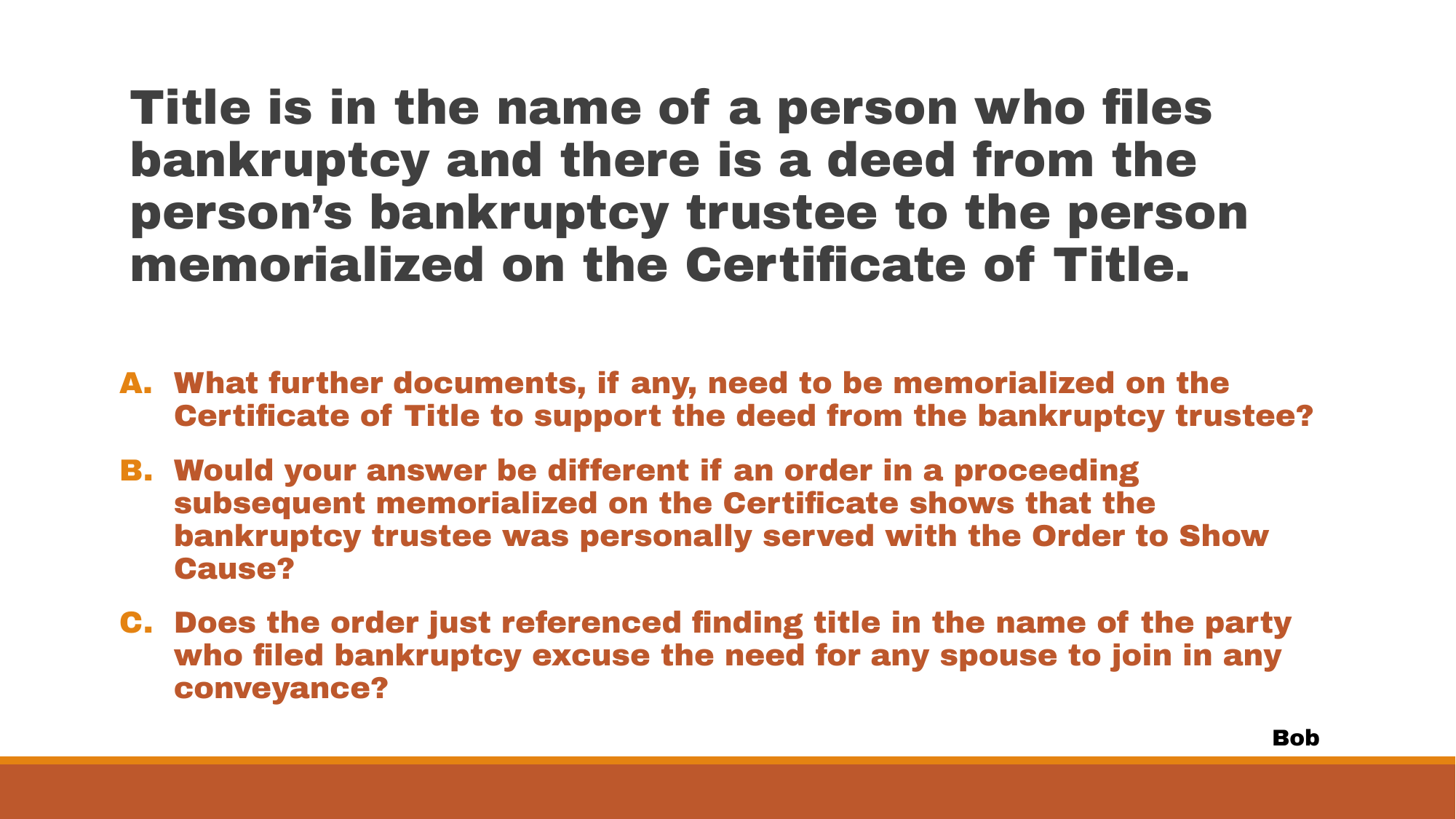

Title is in the name of a person who files bankruptcy and there is a deed from the person’s bankruptcy trustee to the person memorialized on the Certificate of Title.

What further documents, if any, need to be memorialized on the Certificate of Title to support the deed from the bankruptcy trustee?
Would your answer be different if an order in a proceeding subsequent memorialized on the Certificate shows that the bankruptcy trustee was personally served with the Order to Show Cause?
Does the order just referenced finding title in the name of the party who filed bankruptcy excuse the need for any spouse to join in any conveyance?
Bob
#